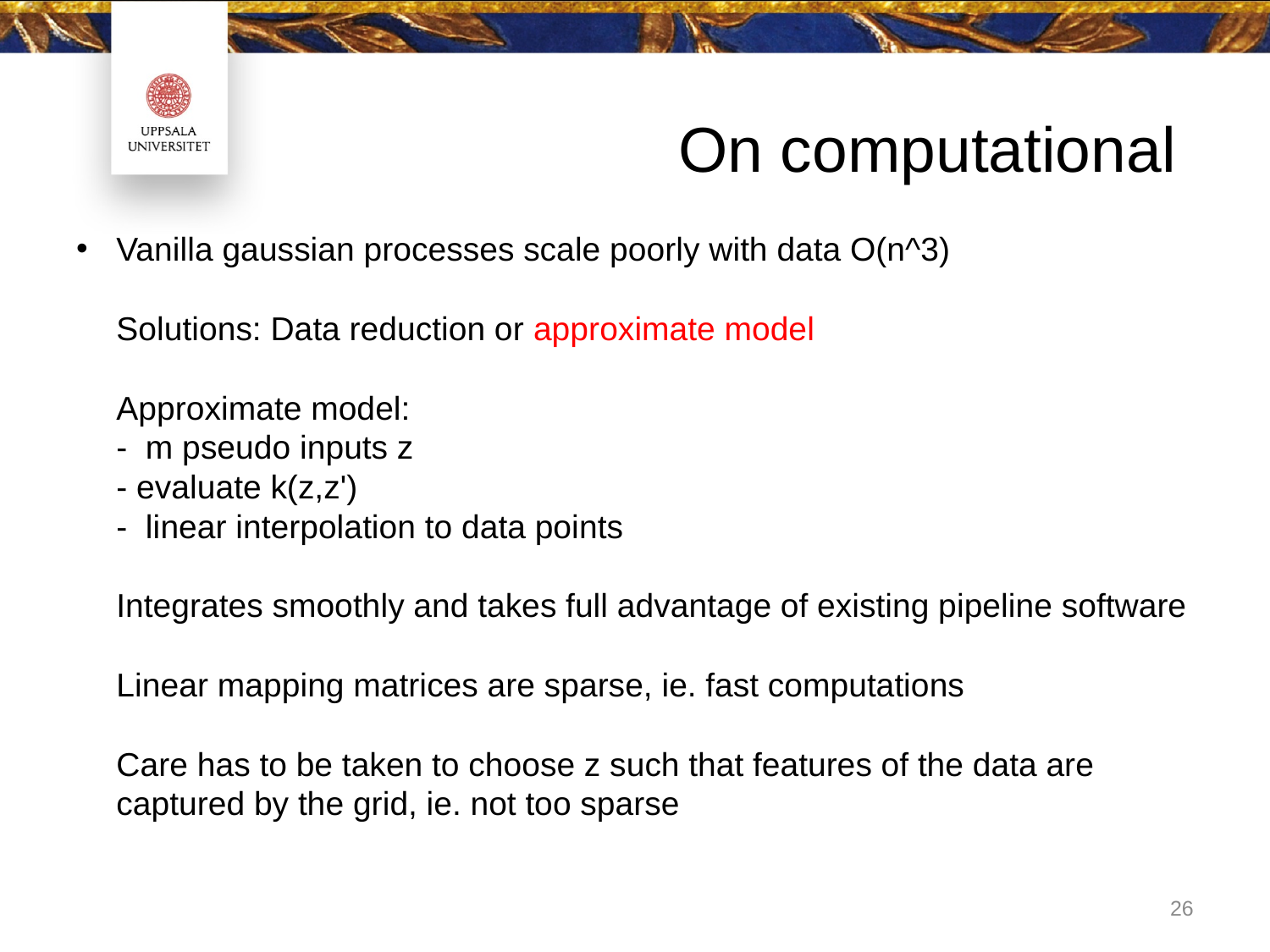

# On computational
Vanilla gaussian processes scale poorly with data O(n^3)
Solutions: Data reduction or approximate model
Approximate model:
-  m pseudo inputs z
- evaluate k(z,z')
-  linear interpolation to data points
Integrates smoothly and takes full advantage of existing pipeline software
Linear mapping matrices are sparse, ie. fast computations
Care has to be taken to choose z such that features of the data are captured by the grid, ie. not too sparse
26